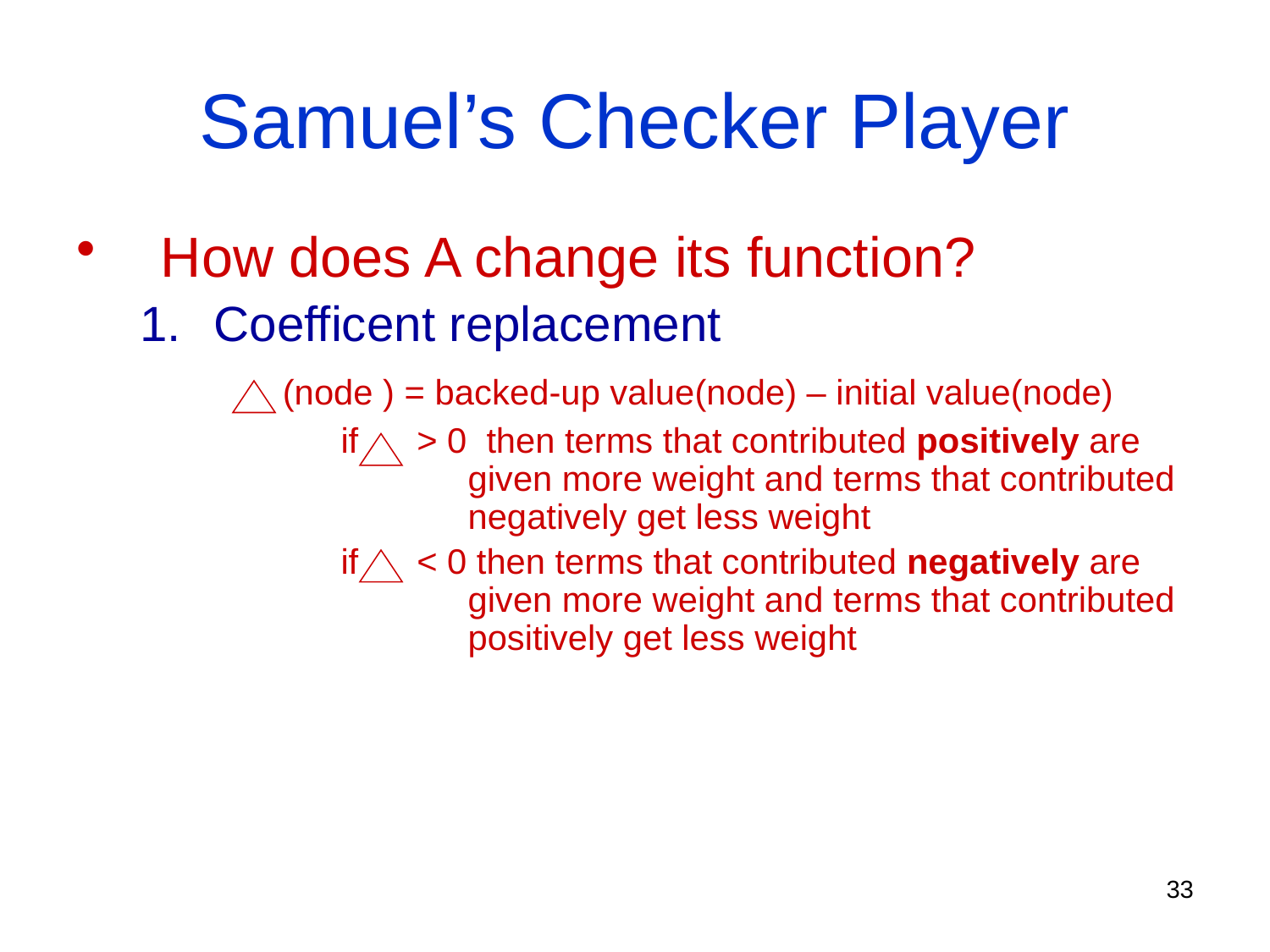

# Samuel’s Checker Player
How does A change its function?
Coefficent replacement
	     (node ) = backed-up value(node) – initial value(node)
		if      > 0  then terms that contributed positively are 		given more weight and terms that contributed 		negatively get less weight
		if      < 0 then terms that contributed negatively are 		given more weight and terms that contributed 		positively get less weight

33